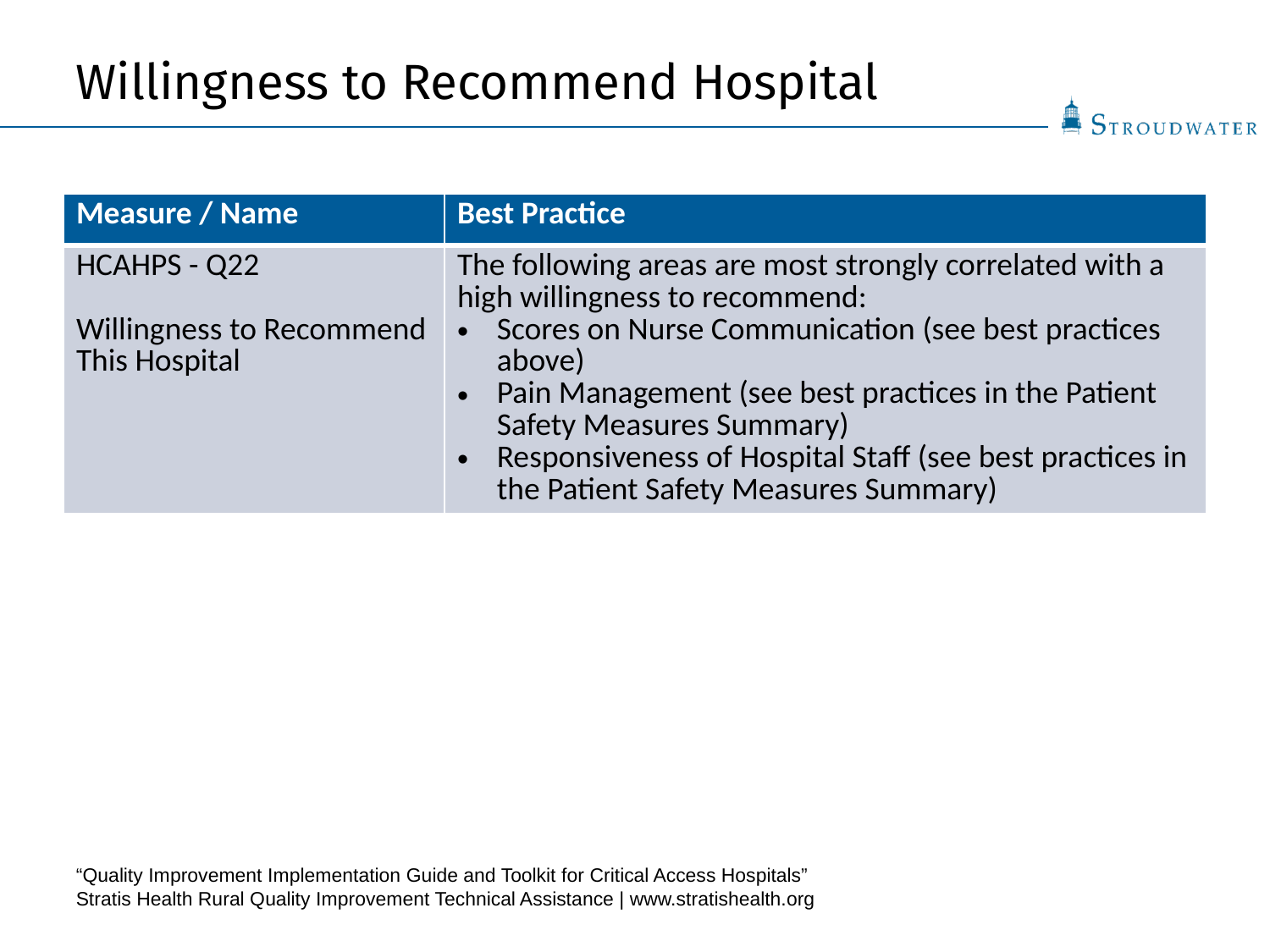

Willingness to Recommend Hospital
| Measure / Name | Best Practice |
| --- | --- |
| HCAHPS - Q22 Willingness to Recommend This Hospital | The following areas are most strongly correlated with a high willingness to recommend: Scores on Nurse Communication (see best practices above) Pain Management (see best practices in the Patient Safety Measures Summary) Responsiveness of Hospital Staff (see best practices in the Patient Safety Measures Summary) |
“Quality Improvement Implementation Guide and Toolkit for Critical Access Hospitals”
Stratis Health Rural Quality Improvement Technical Assistance | www.stratishealth.org